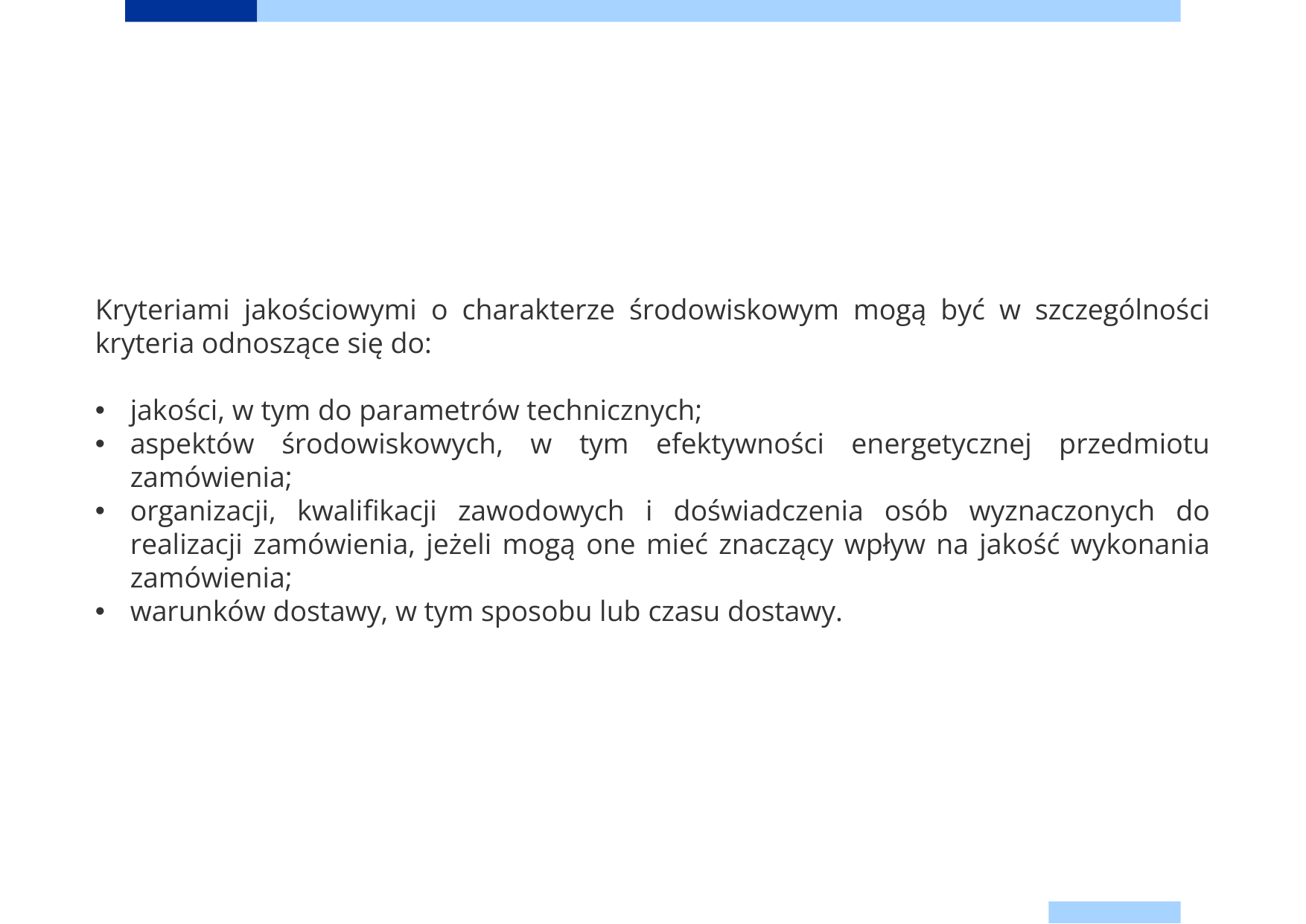

Kryteriami jakościowymi o charakterze środowiskowym mogą być w szczególności kryteria odnoszące się do:

jakości, w tym do parametrów technicznych;
aspektów środowiskowych, w tym efektywności energetycznej przedmiotu zamówienia;
organizacji, kwalifikacji zawodowych i doświadczenia osób wyznaczonych do realizacji zamówienia, jeżeli mogą one mieć znaczący wpływ na jakość wykonania zamówienia;
warunków dostawy, w tym sposobu lub czasu dostawy.